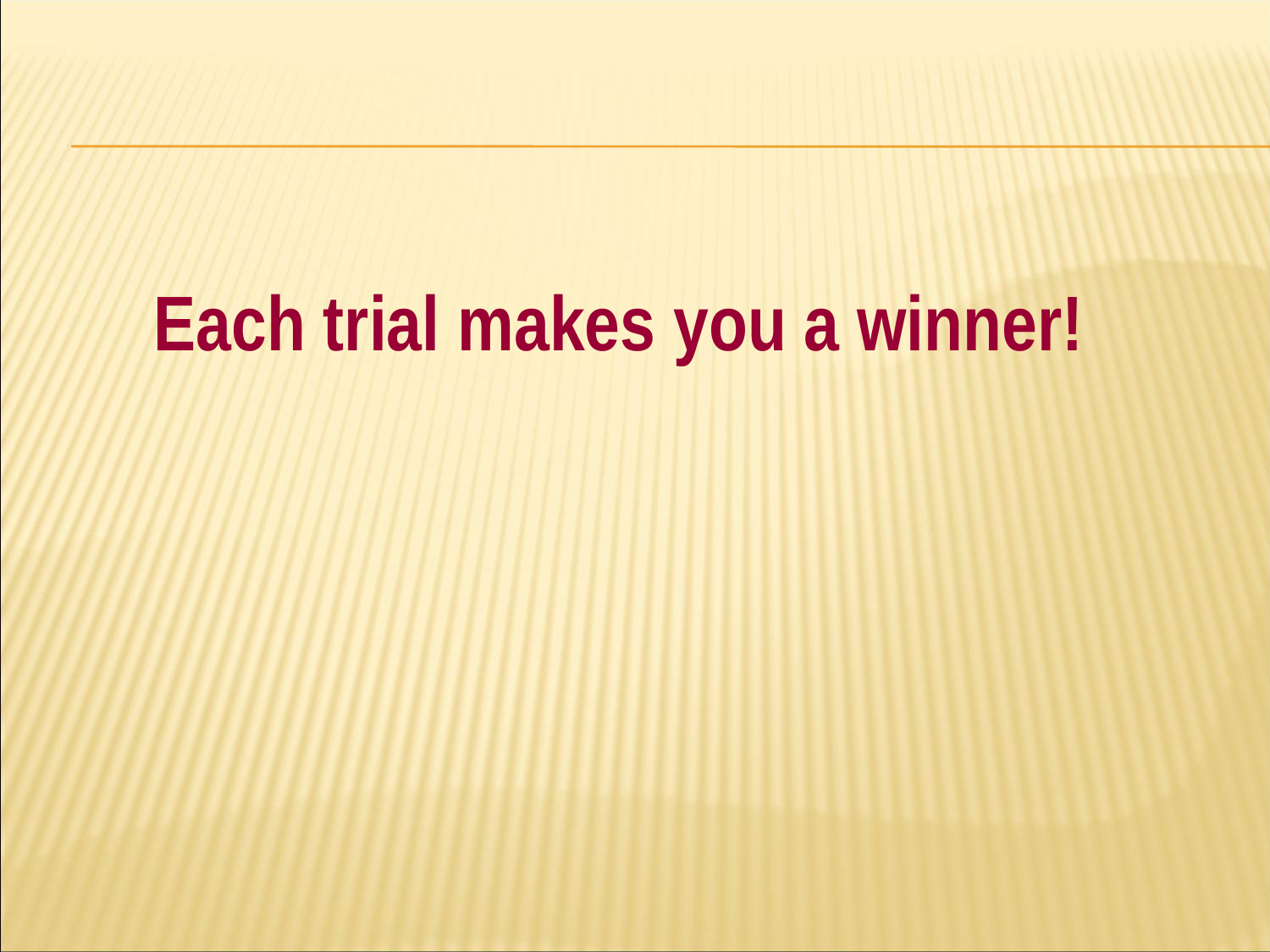

#

Each trial makes you a winner!